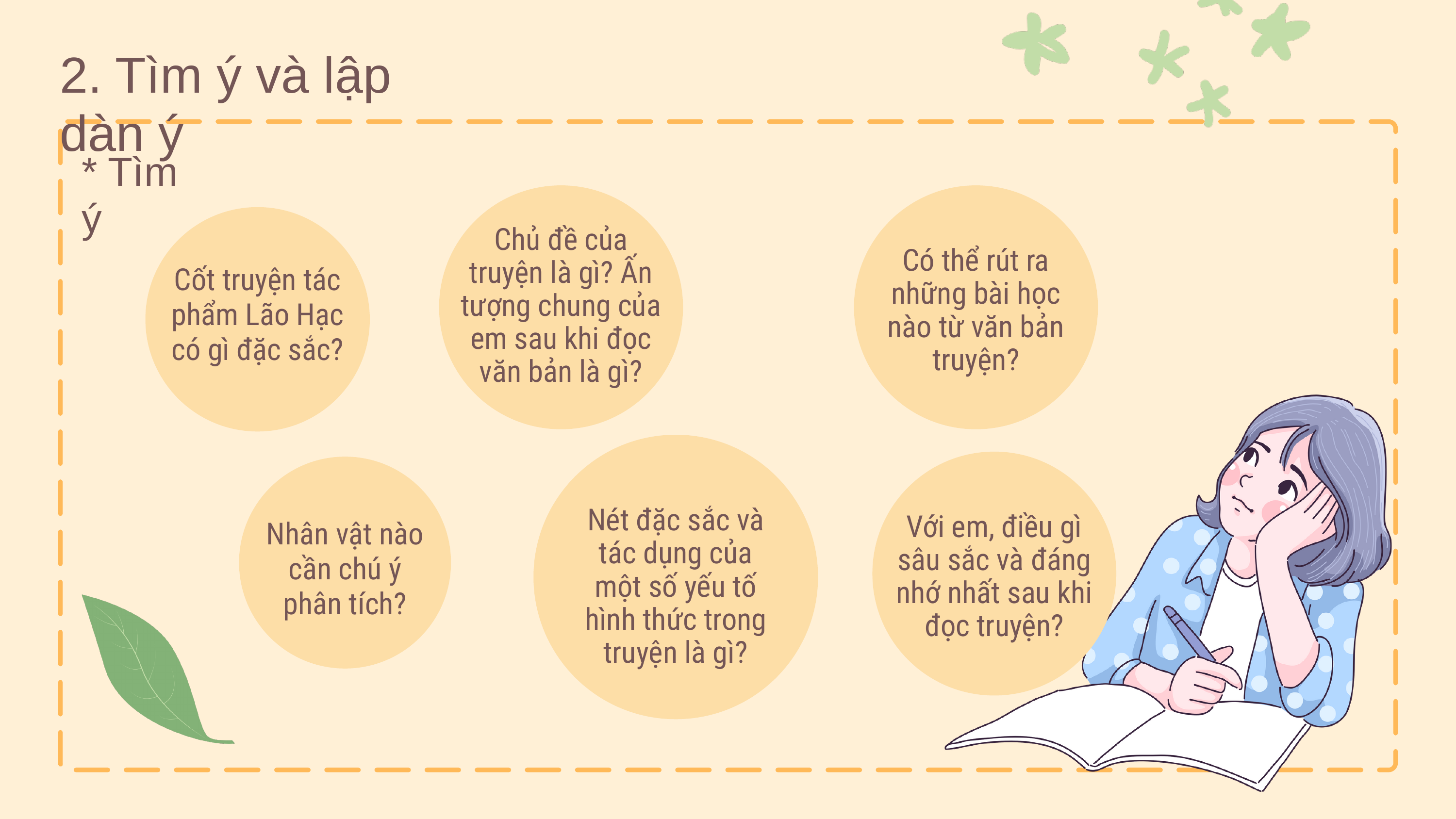

2. Tìm ý và lập dàn ý

* Tìm ý

Chủ đề của truyện là gì? Ấn tượng chung của em sau khi đọc văn bản là gì?
Có thể rút ra những bài học nào từ văn bản truyện?
Cốt truyện tác phẩm Lão Hạc có gì đặc sắc?

Nét đặc sắc và tác dụng của một số yếu tố hình thức trong truyện là gì?
Với em, điều gì sâu sắc và đáng nhớ nhất sau khi đọc truyện?
Nhân vật nào cần chú ý phân tích?